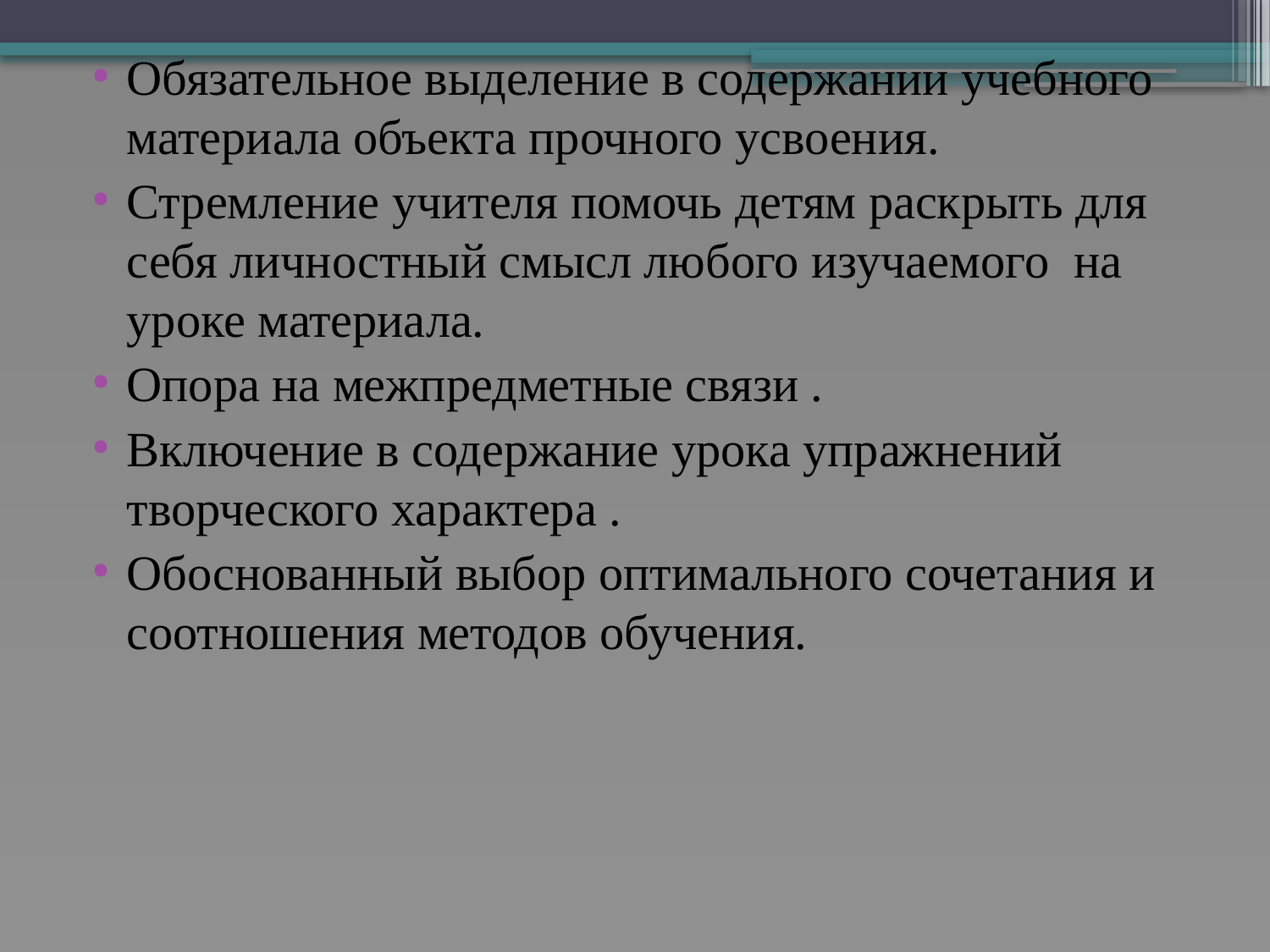

Обязательное выделение в содержании учебного материала объекта прочного усвоения.
Стремление учителя помочь детям раскрыть для себя личностный смысл любого изучаемого  на уроке материала.
Опора на межпредметные связи .
Включение в содержание урока упражнений творческого характера .
Обоснованный выбор оптимального сочетания и соотношения методов обучения.